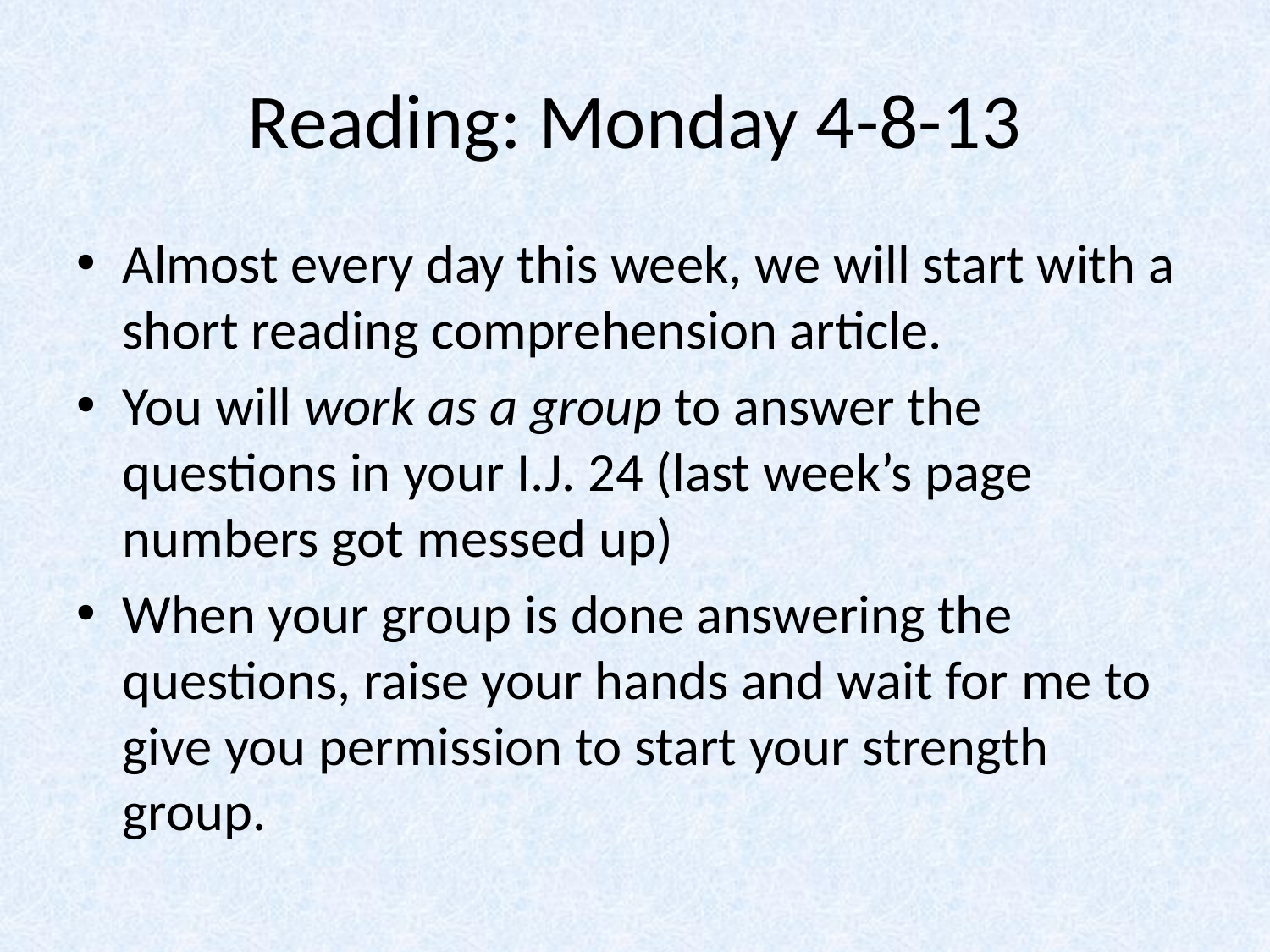

# Reading: Monday 4-8-13
Almost every day this week, we will start with a short reading comprehension article.
You will work as a group to answer the questions in your I.J. 24 (last week’s page numbers got messed up)
When your group is done answering the questions, raise your hands and wait for me to give you permission to start your strength group.